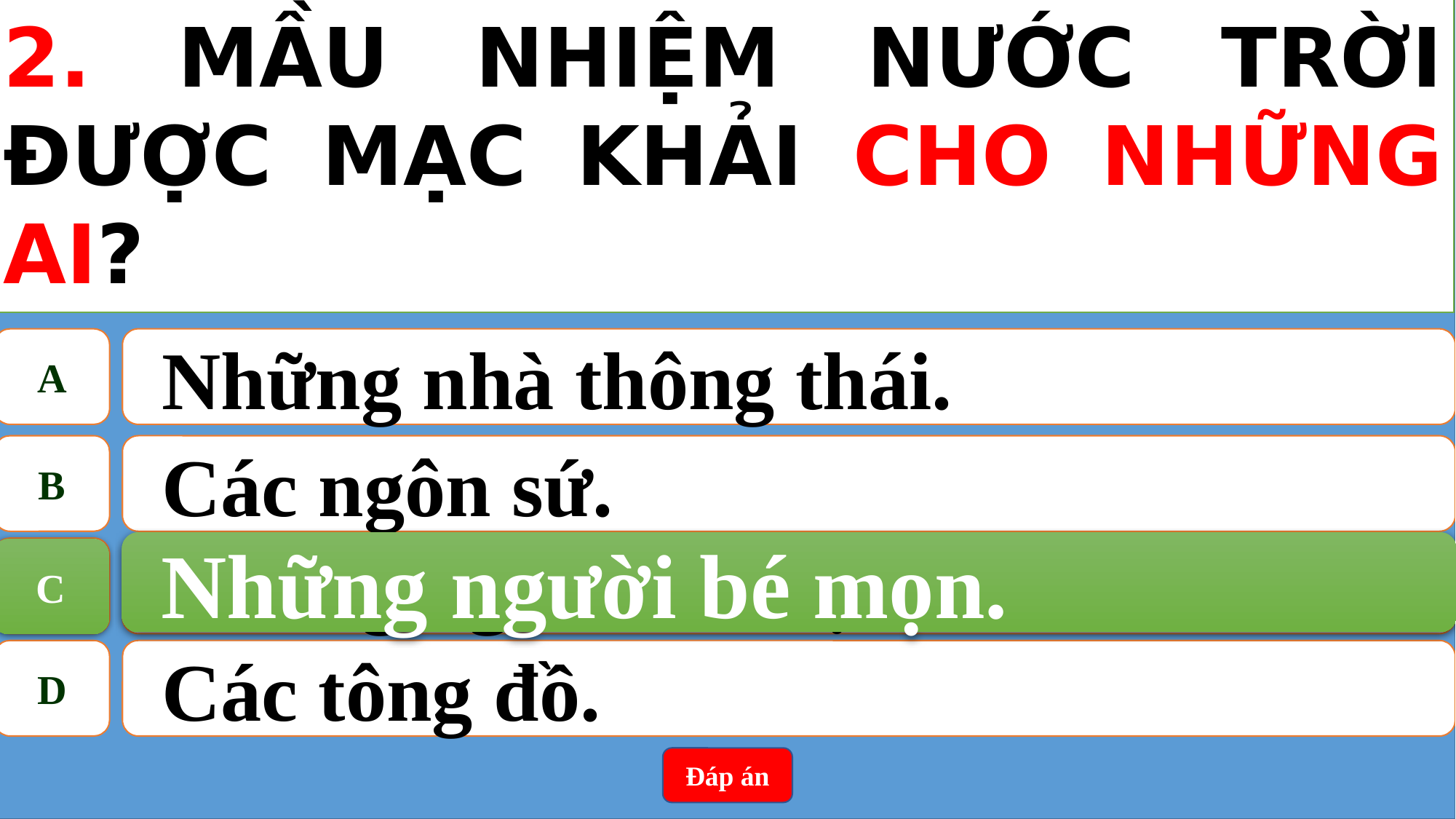

2. MẦU NHIỆM NƯỚC TRỜI ĐƯỢC MẠC KHẢI CHO NHỮNG AI?
A
Những nhà thông thái.
B
Các ngôn sứ.
Những người bé mọn.
C
C
Những người bé mọn.
D
Các tông đồ.
Đáp án